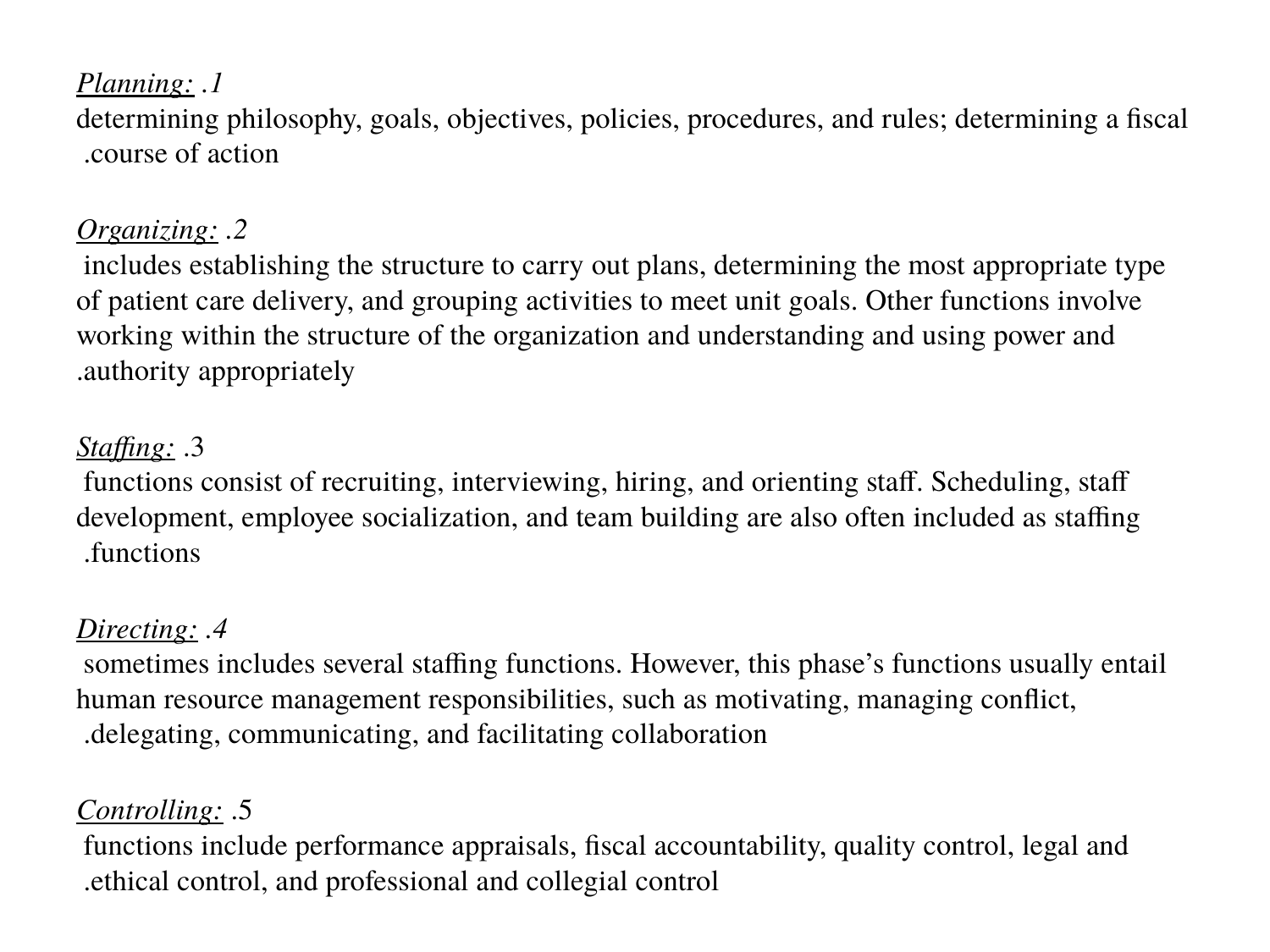

1. Planning:
determining philosophy, goals, objectives, policies, procedures, and rules; determining a fiscal course of action.
2. Organizing:
 includes establishing the structure to carry out plans, determining the most appropriate type of patient care delivery, and grouping activities to meet unit goals. Other functions involve working within the structure of the organization and understanding and using power and authority appropriately.
 3. Staffing:
 functions consist of recruiting, interviewing, hiring, and orienting staff. Scheduling, staff development, employee socialization, and team building are also often included as staffing functions.
4. Directing:
 sometimes includes several staffing functions. However, this phase’s functions usually entail human resource management responsibilities, such as motivating, managing conflict, delegating, communicating, and facilitating collaboration.
 5. Controlling:
 functions include performance appraisals, fiscal accountability, quality control, legal and ethical control, and professional and collegial control.